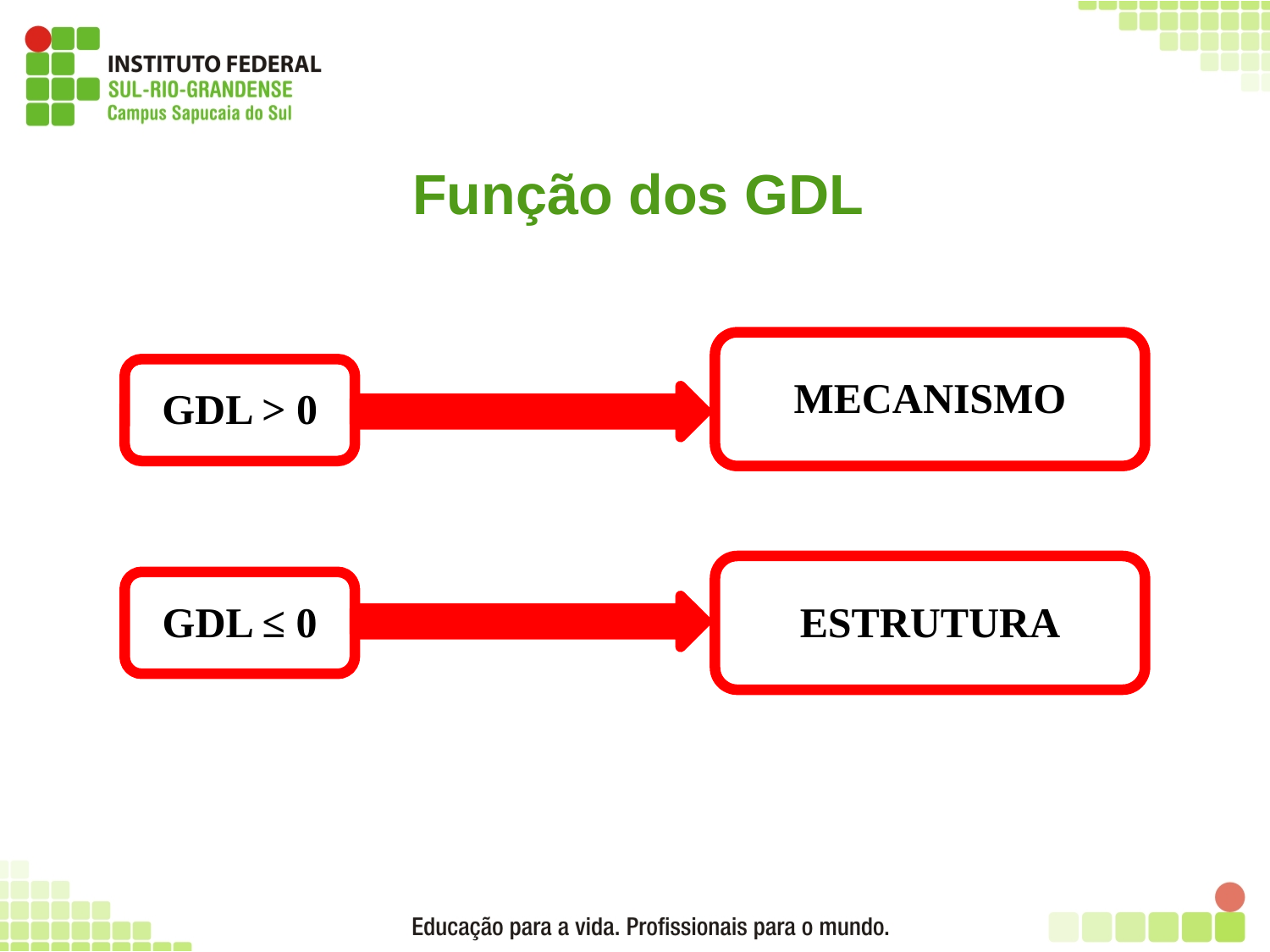

# Função dos GDL
MECANISMO
GDL > 0

ESTRUTURA
GDL ≤ 0